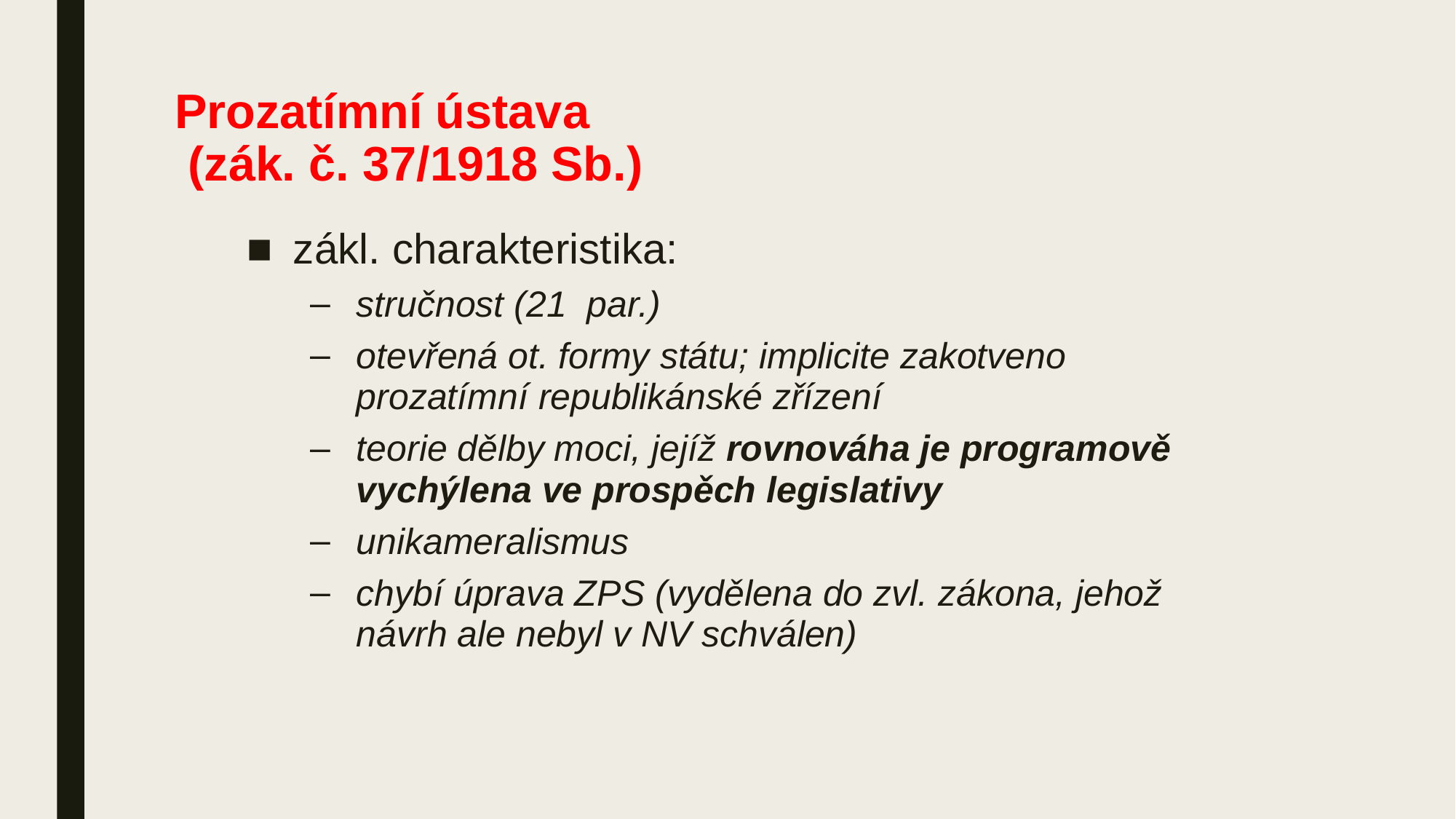

# Prozatímní ústava (zák. č. 37/1918 Sb.)
zákl. charakteristika:
stručnost (21  par.)
otevřená ot. formy státu; implicite zakotveno prozatímní republikánské zřízení
teorie dělby moci, jejíž rovnováha je programově vychýlena ve prospěch legislativy
unikameralismus
chybí úprava ZPS (vydělena do zvl. zákona, jehož návrh ale nebyl v NV schválen)